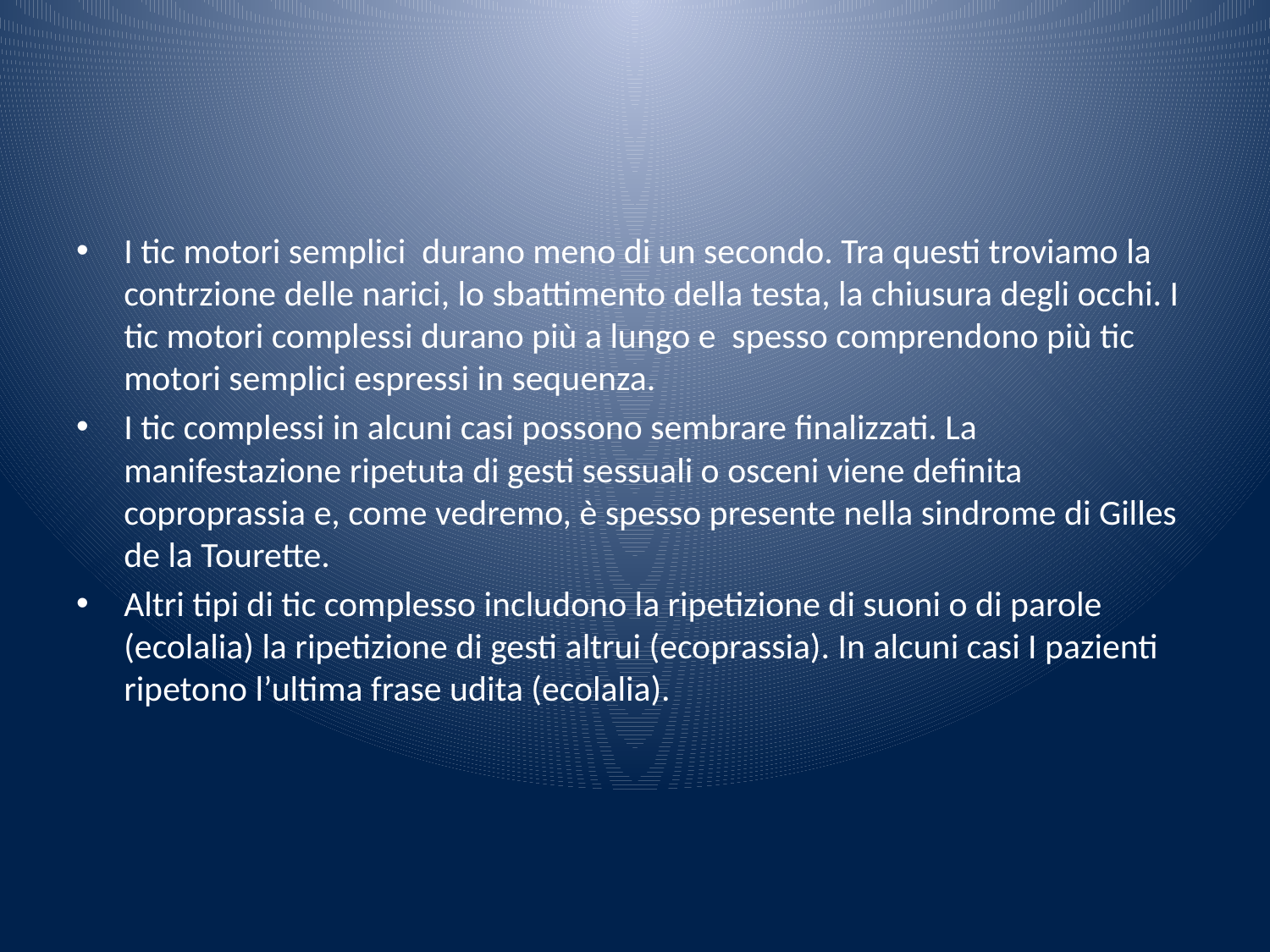

#
I tic motori semplici  durano meno di un secondo. Tra questi troviamo la contrzione delle narici, lo sbattimento della testa, la chiusura degli occhi. I tic motori complessi durano più a lungo e  spesso comprendono più tic motori semplici espressi in sequenza.
I tic complessi in alcuni casi possono sembrare finalizzati. La manifestazione ripetuta di gesti sessuali o osceni viene definita  coproprassia e, come vedremo, è spesso presente nella sindrome di Gilles de la Tourette.
Altri tipi di tic complesso includono la ripetizione di suoni o di parole  (ecolalia) la ripetizione di gesti altrui (ecoprassia). In alcuni casi I pazienti ripetono l’ultima frase udita (ecolalia).